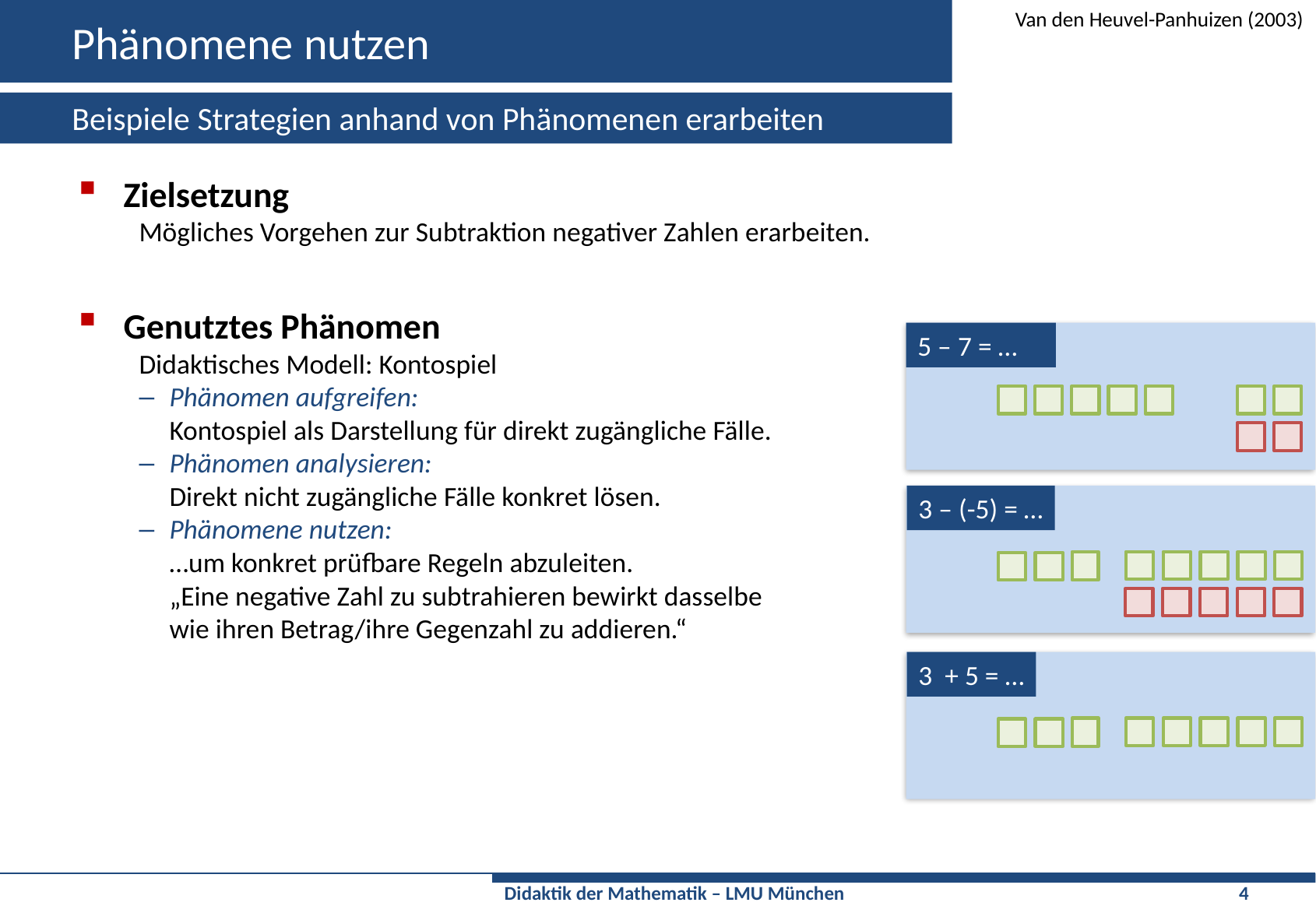

# Phänomene nutzen
Van den Heuvel-Panhuizen (2003)
Beispiele Strategien anhand von Phänomenen erarbeiten
Zielsetzung
Mögliches Vorgehen zur Subtraktion negativer Zahlen erarbeiten.

Genutztes Phänomen
Didaktisches Modell: Kontospiel
Phänomen aufgreifen:
Kontospiel als Darstellung für direkt zugängliche Fälle.
Phänomen analysieren:
Direkt nicht zugängliche Fälle konkret lösen.
Phänomene nutzen:
…um konkret prüfbare Regeln abzuleiten.
„Eine negative Zahl zu subtrahieren bewirkt dasselbe
wie ihren Betrag/ihre Gegenzahl zu addieren.“

5 – 7 = …

3 – (-5) = …

3  + 5 = …